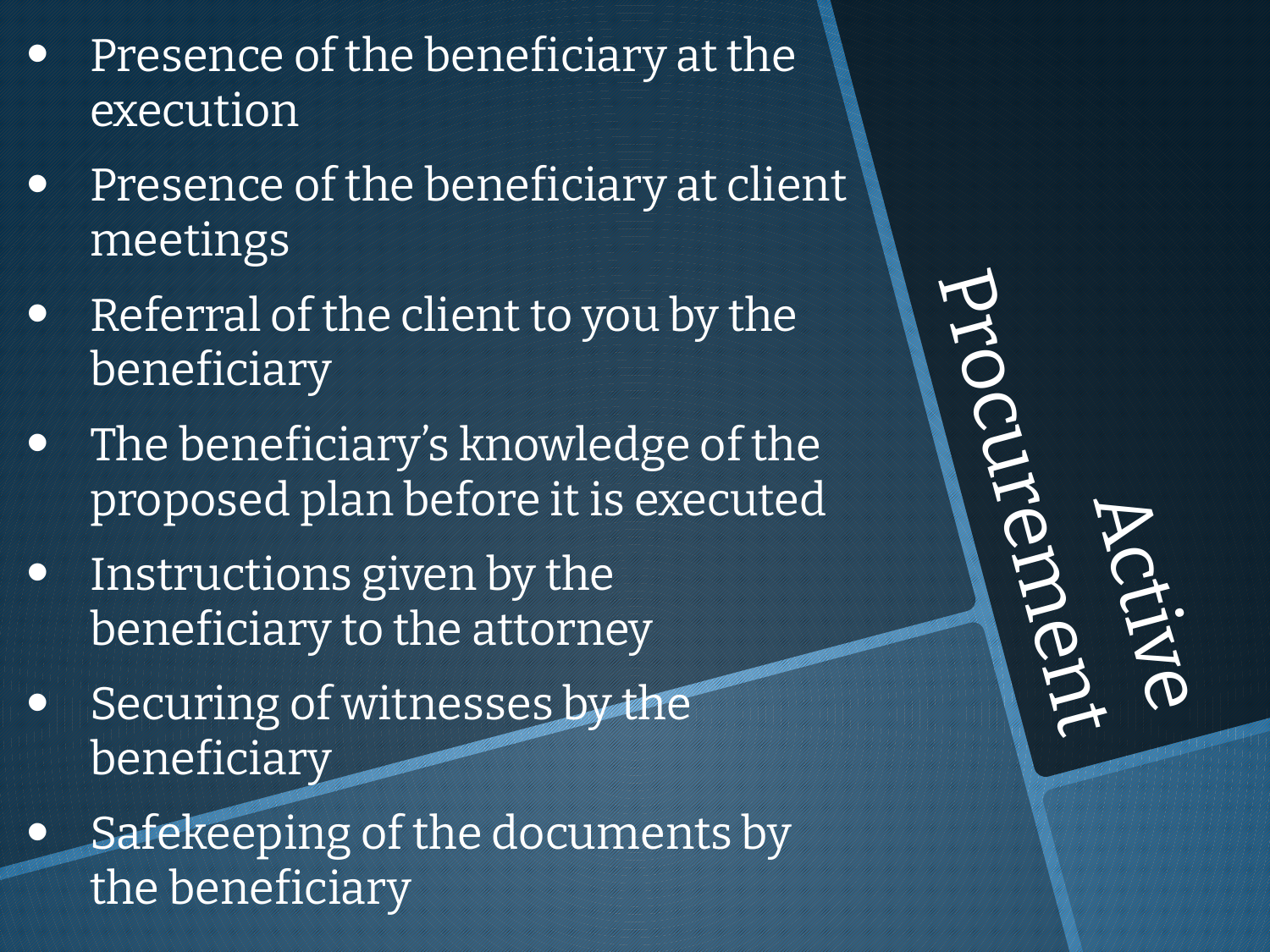

Presence of the beneficiary at the execution
Presence of the beneficiary at client meetings
Referral of the client to you by the beneficiary
The beneficiary’s knowledge of the proposed plan before it is executed
Instructions given by the beneficiary to the attorney
Securing of witnesses by the beneficiary
Safekeeping of the documents by the beneficiary
# Active Procurement